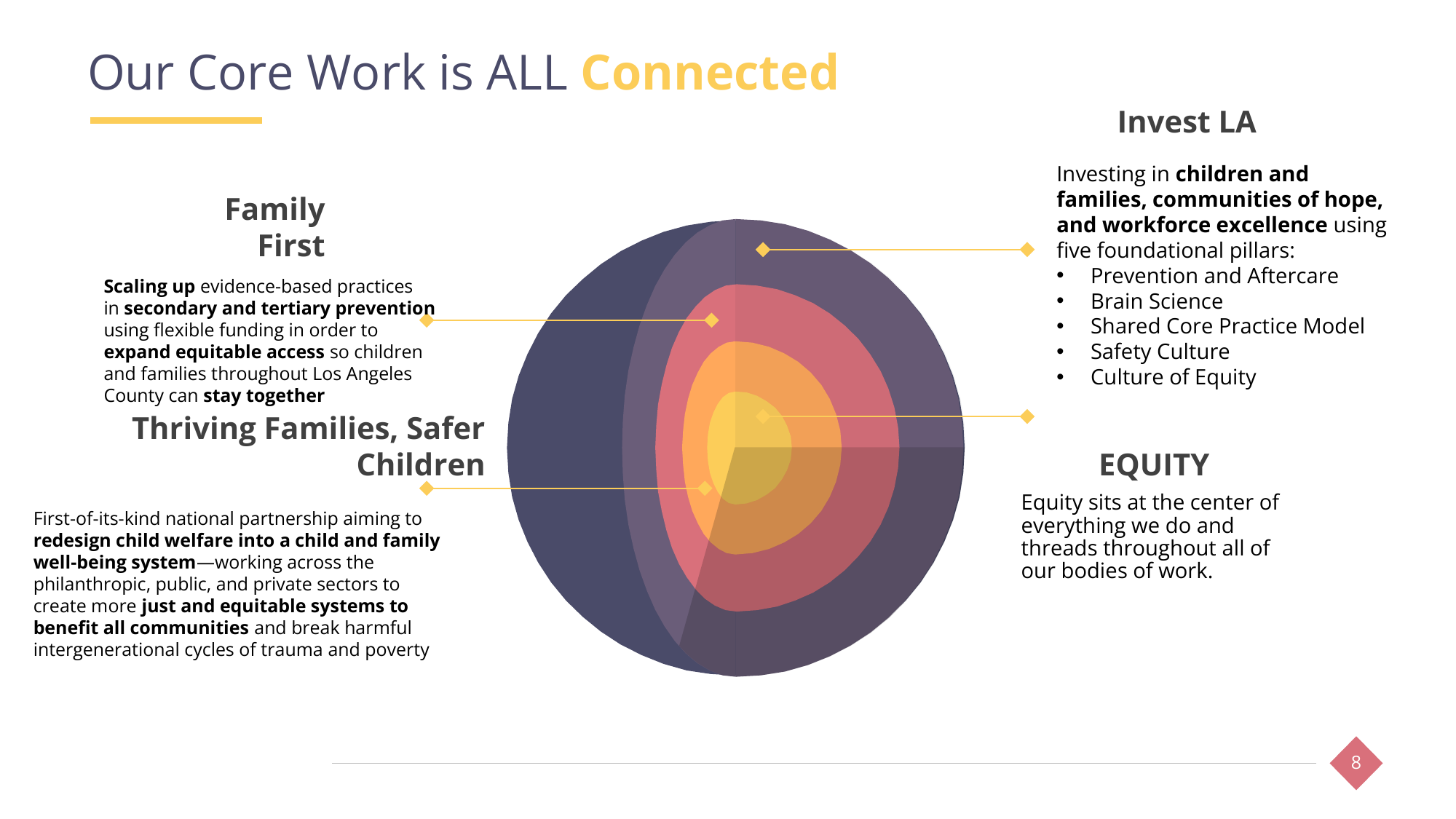

# Our Core Work is ALL Connected
Invest LA
Investing in children and
families, communities of hope,
and workforce excellence using
five foundational pillars:
Prevention and Aftercare
Brain Science
Shared Core Practice Model
Safety Culture
Culture of Equity

Family First
Scaling up evidence-based practices
in secondary and tertiary prevention
using flexible funding in order to
expand equitable access so children
and families throughout Los Angeles
County can stay together
Thriving Families, Safer Children
EQUITY
Equity sits at the center of everything we do and threads throughout all of our bodies of work.
First-of-its-kind national partnership aiming to redesign child welfare into a child and family well-being system—working across the philanthropic, public, and private sectors to create more just and equitable systems to benefit all communities and break harmful intergenerational cycles of trauma and poverty
8